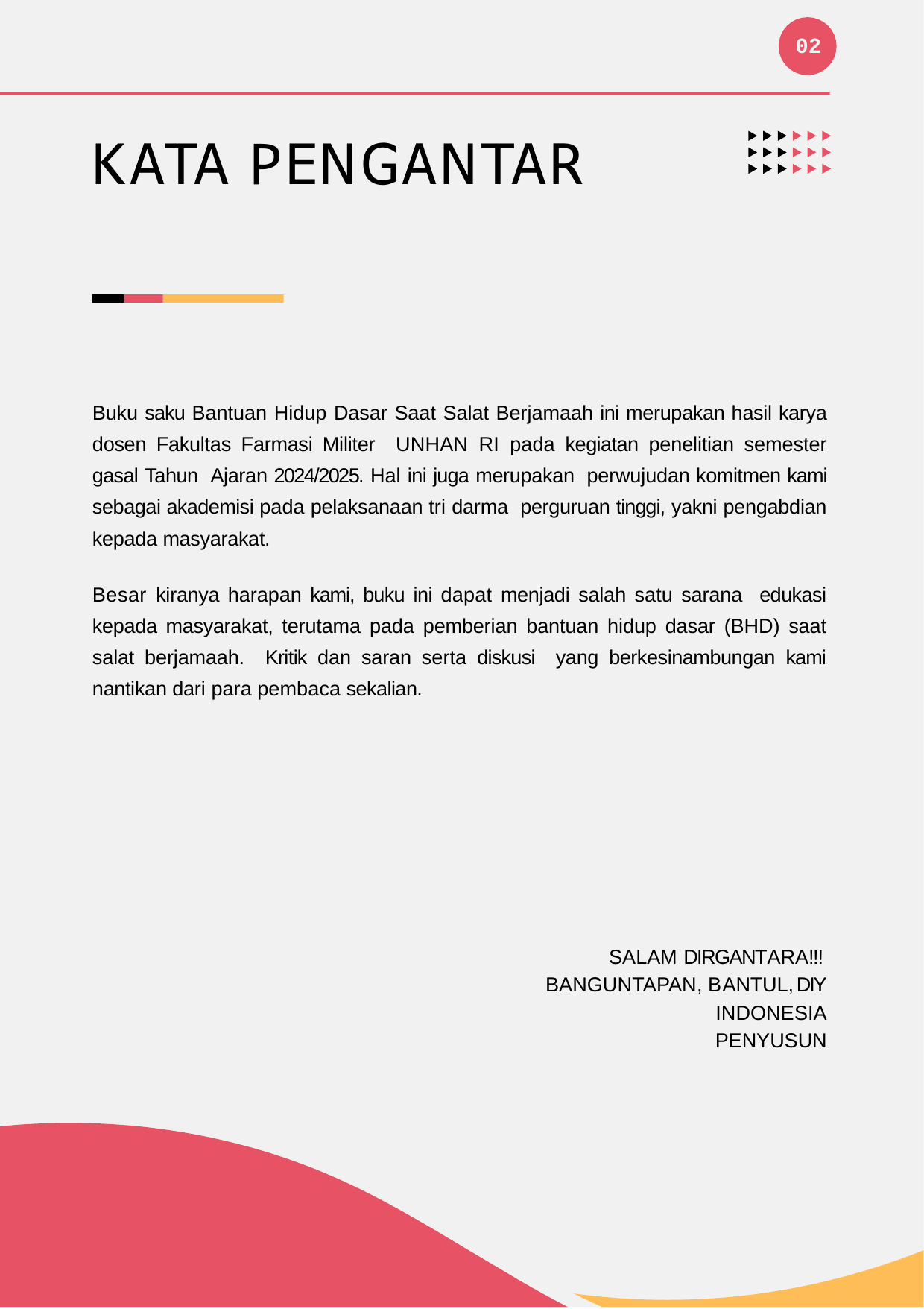

02

# KATA PENGANTAR

Buku saku Bantuan Hidup Dasar Saat Salat Berjamaah ini merupakan hasil karya dosen Fakultas Farmasi Militer  UNHAN RI pada kegiatan penelitian semester gasal Tahun Ajaran 2024/2025. Hal ini juga merupakan  perwujudan komitmen kami sebagai akademisi pada pelaksanaan tri darma  perguruan tinggi, yakni pengabdian kepada masyarakat.

Besar kiranya harapan kami, buku ini dapat menjadi salah satu sarana  edukasi kepada masyarakat, terutama pada pemberian bantuan hidup dasar (BHD) saat salat berjamaah.  Kritik dan saran serta diskusi  yang berkesinambungan kami nantikan dari para pembaca sekalian.
SALAM DIRGANTARA!!!  BANGUNTAPAN, BANTUL, DIY INDONESIA
PENYUSUN